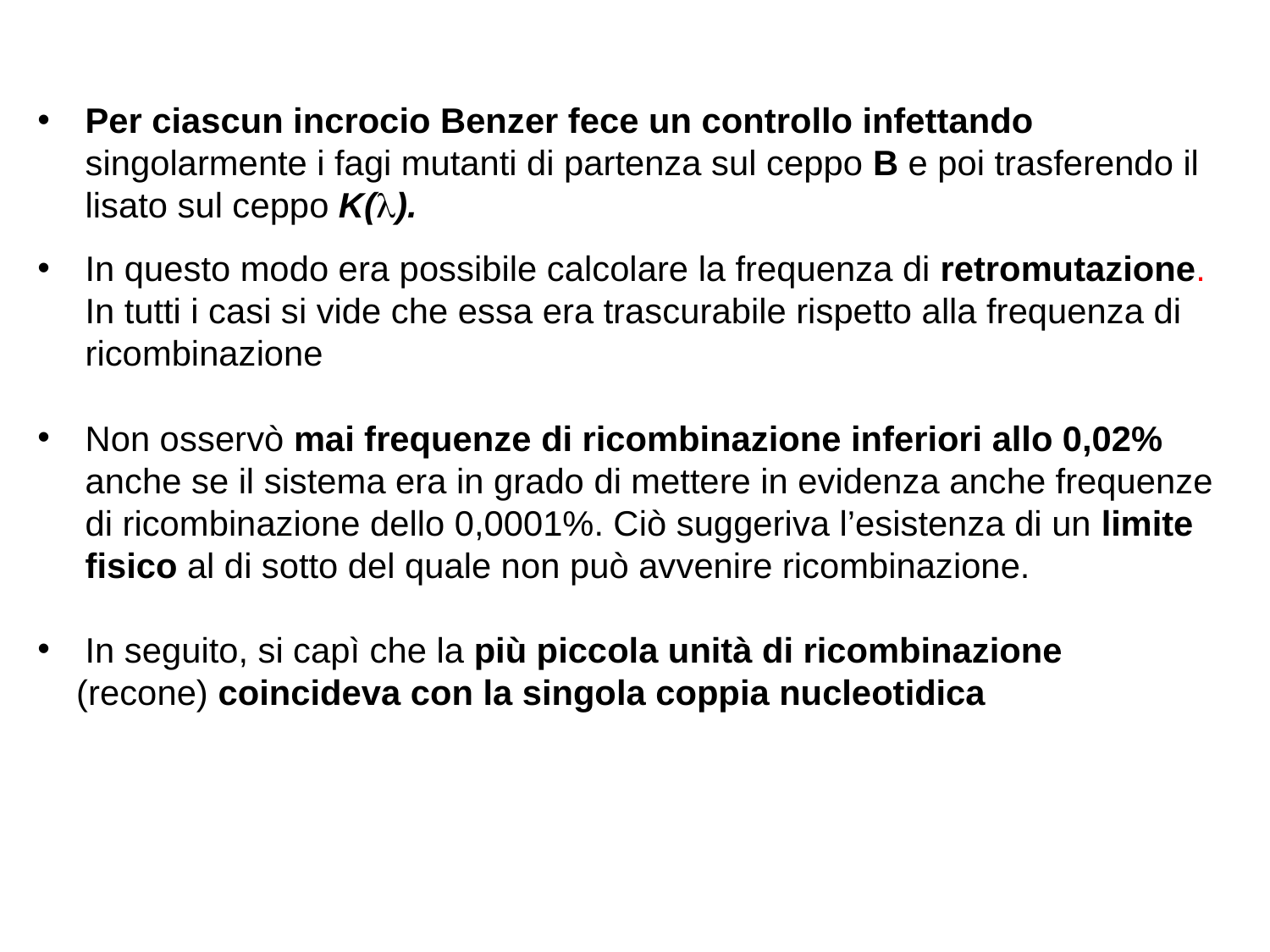

Per ciascun incrocio Benzer fece un controllo infettando singolarmente i fagi mutanti di partenza sul ceppo B e poi trasferendo il lisato sul ceppo K(λ).
In questo modo era possibile calcolare la frequenza di retromutazione. In tutti i casi si vide che essa era trascurabile rispetto alla frequenza di ricombinazione

Non osservò mai frequenze di ricombinazione inferiori allo 0,02% anche se il sistema era in grado di mettere in evidenza anche frequenze di ricombinazione dello 0,0001%. Ciò suggeriva l’esistenza di un limite fisico al di sotto del quale non può avvenire ricombinazione.

In seguito, si capì che la più piccola unità di ricombinazione
    (recone) coincideva con la singola coppia nucleotidica